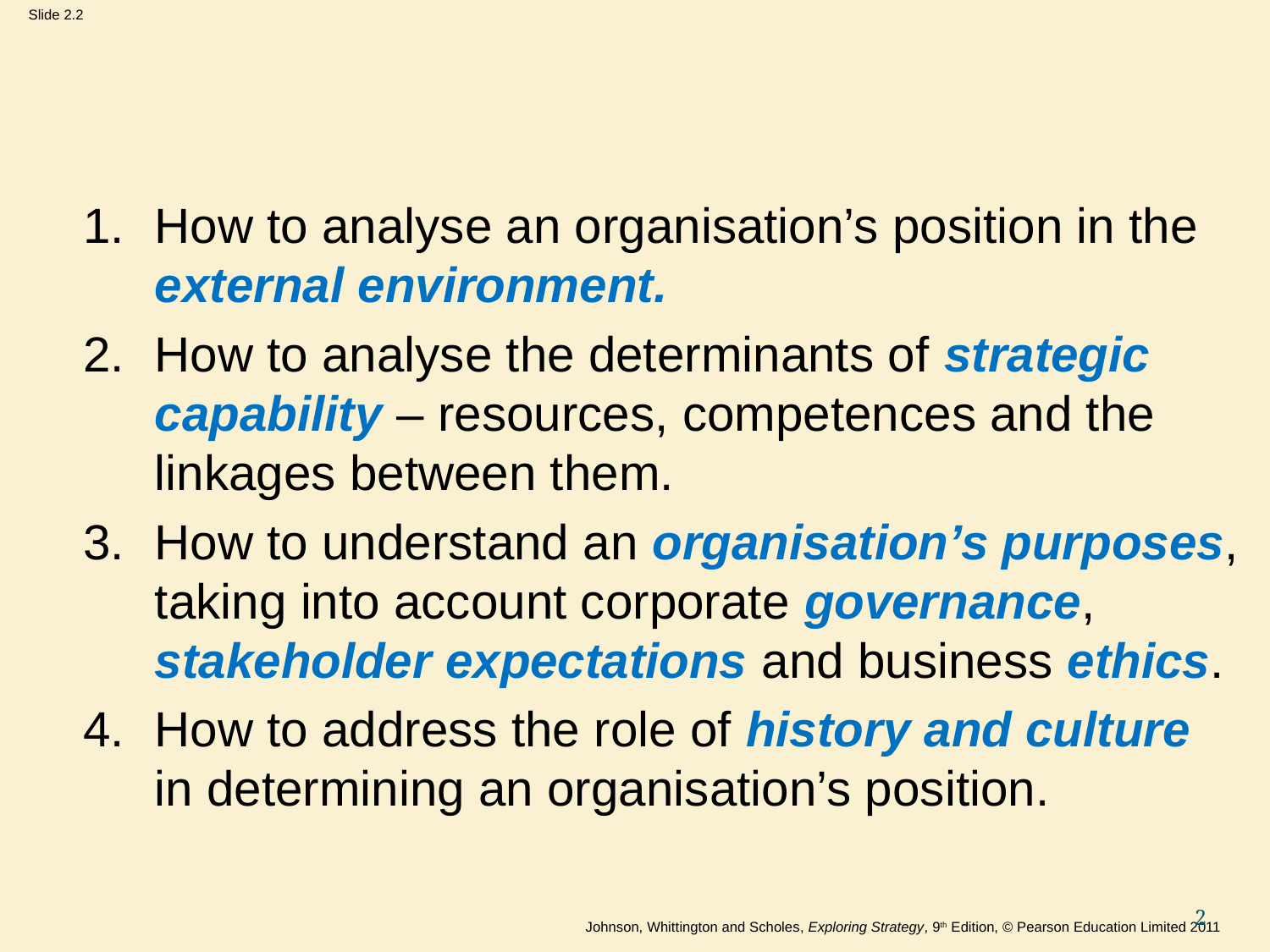

# The Focus of part 1: The strategic position
How to analyse an organisation’s position in the external environment.
How to analyse the determinants of strategic capability – resources, competences and the linkages between them.
How to understand an organisation’s purposes, taking into account corporate governance, stakeholder expectations and business ethics.
How to address the role of history and culture in determining an organisation’s position.
2